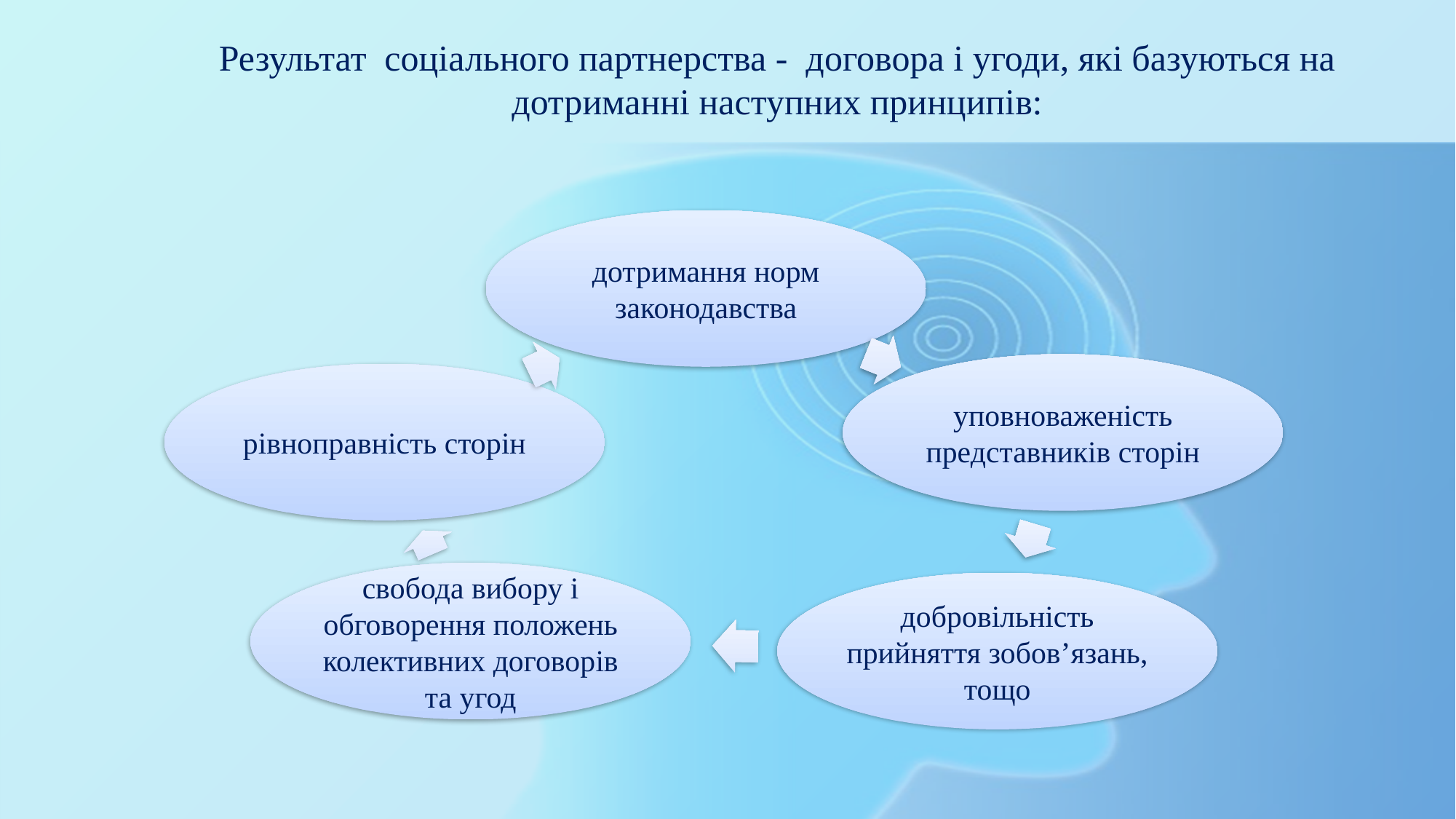

Результат  соціального партнерства -  договора і угоди, які базуються на дотриманні наступних принципів:
дотримання норм законодавства

уповноваженість представників сторін

добровільність прийняття зобов’язань, тощо

свобода вибору і обговорення положень колективних договорів та угод

рівноправність сторін